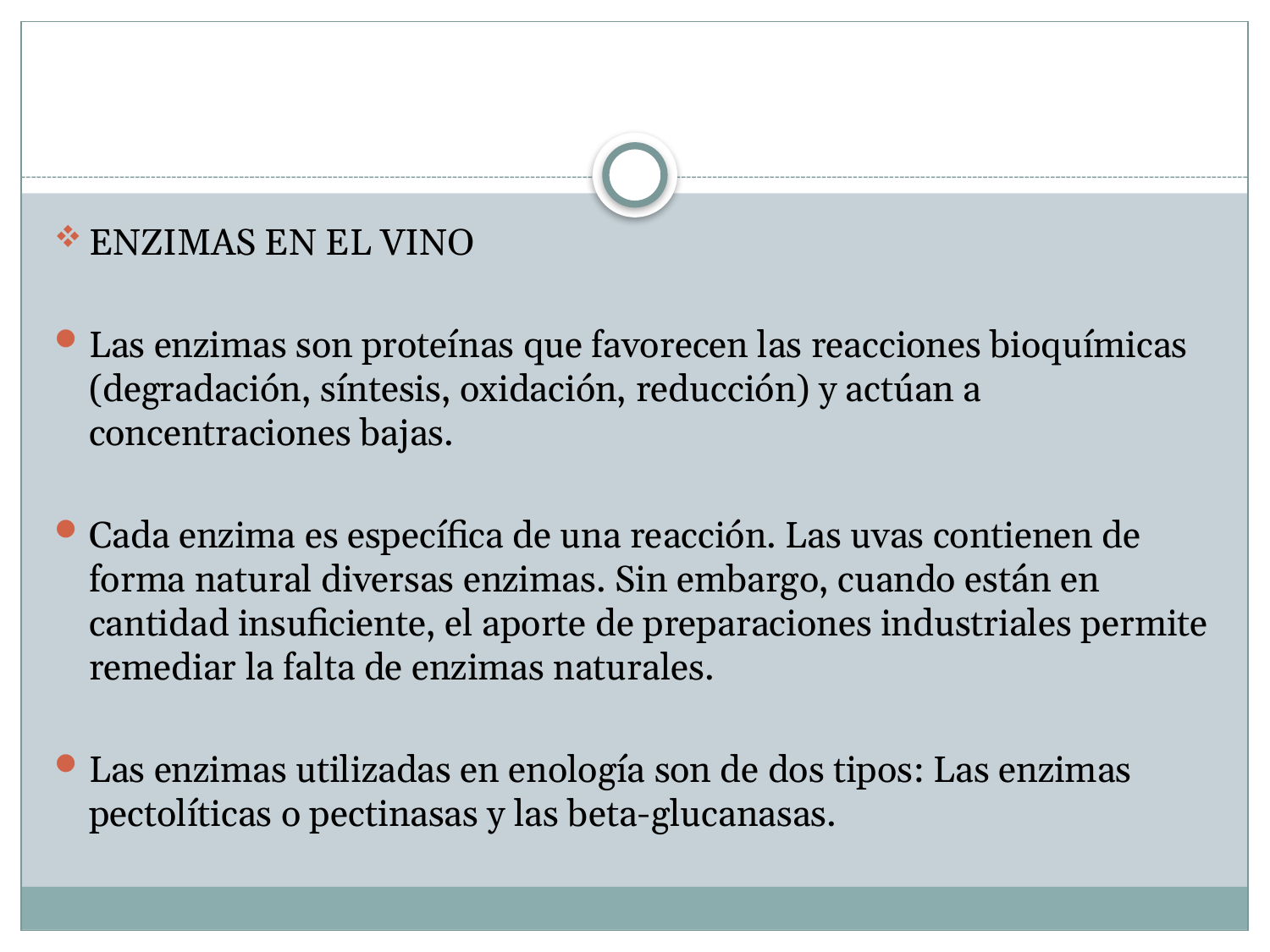

#
ENZIMAS EN EL VINO

Las enzimas son proteínas que favorecen las reacciones bioquímicas (degradación, síntesis, oxidación, reducción) y actúan a concentraciones bajas.

Cada enzima es específica de una reacción. Las uvas contienen de forma natural diversas enzimas. Sin embargo, cuando están en cantidad insuficiente, el aporte de preparaciones industriales permite remediar la falta de enzimas naturales.

Las enzimas utilizadas en enología son de dos tipos: Las enzimas pectolíticas o pectinasas y las beta-glucanasas.